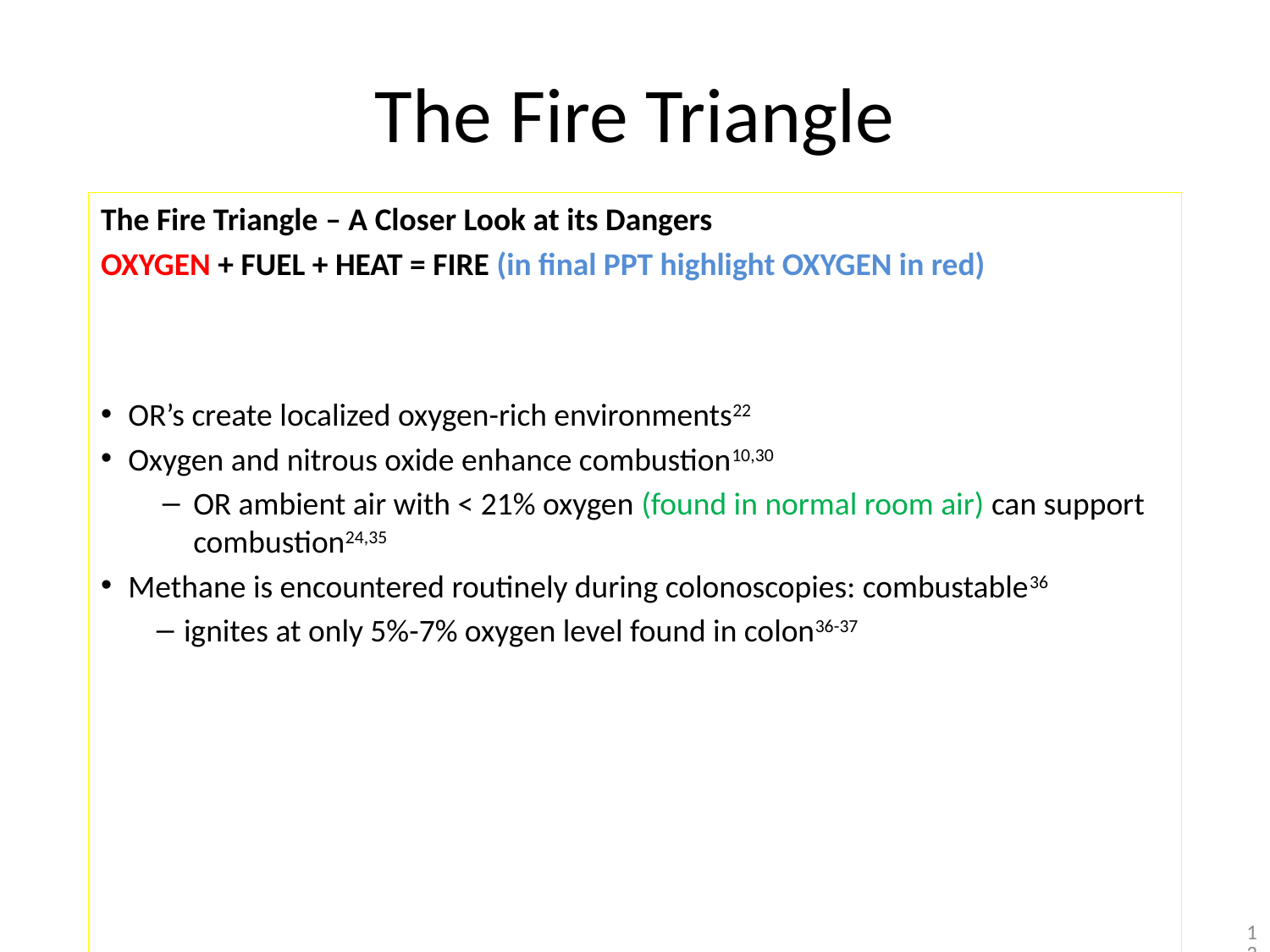

# The Fire Triangle
The Fire Triangle – A Closer Look at its Dangers
OXYGEN + FUEL + HEAT = FIRE (in final PPT highlight OXYGEN in red)

OR’s create localized oxygen-rich environments22
Oxygen and nitrous oxide enhance combustion10,30
OR ambient air with < 21% oxygen (found in normal room air) can support combustion24,35
Methane is encountered routinely during colonoscopies: combustable36
ignites at only 5%-7% oxygen level found in colon36-37

13